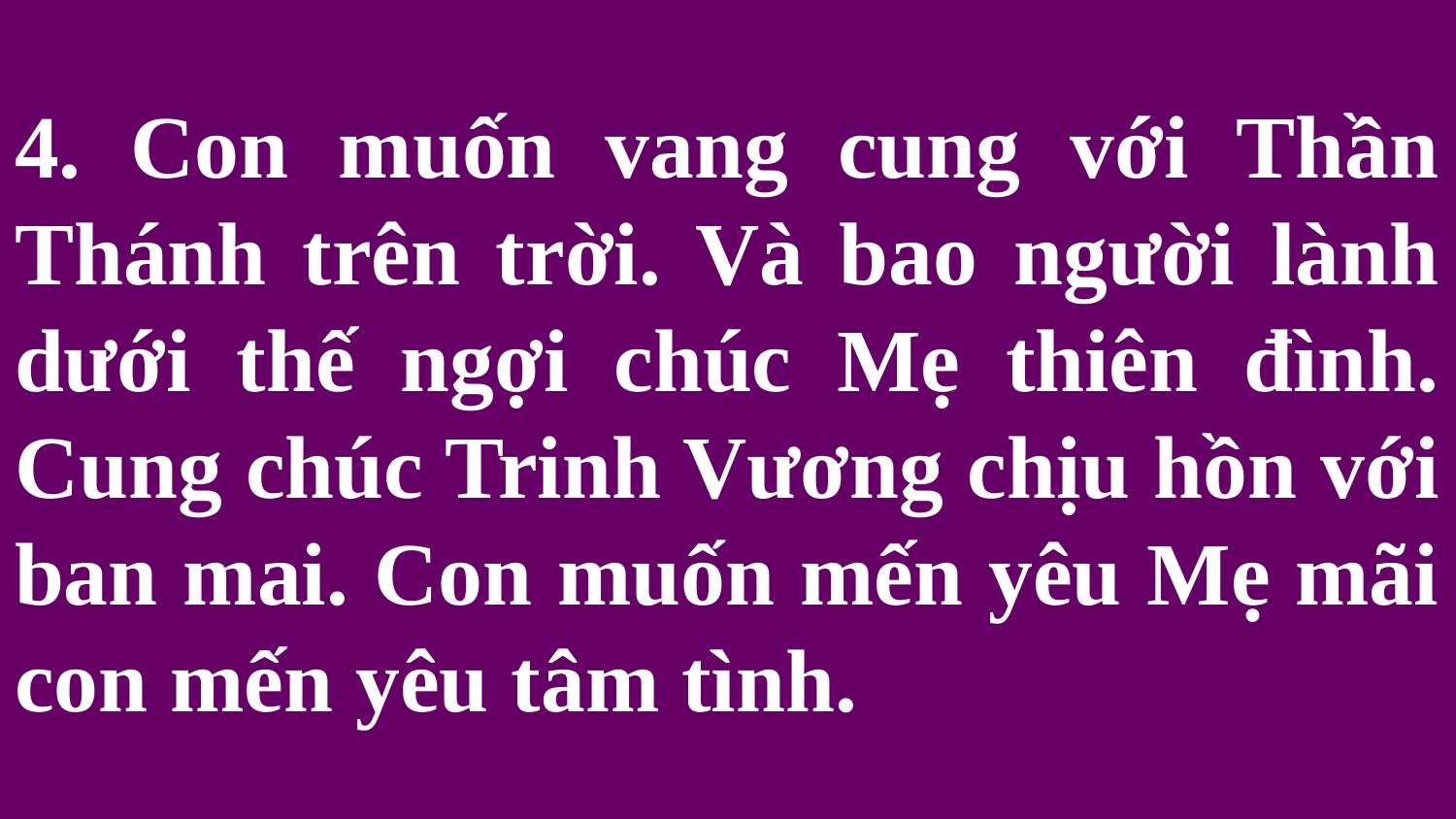

# 4. Con muốn vang cung với Thần Thánh trên trời. Và bao người lành dưới thế ngợi chúc Mẹ thiên đình. Cung chúc Trinh Vương chịu hồn với ban mai. Con muốn mến yêu Mẹ mãi con mến yêu tâm tình.